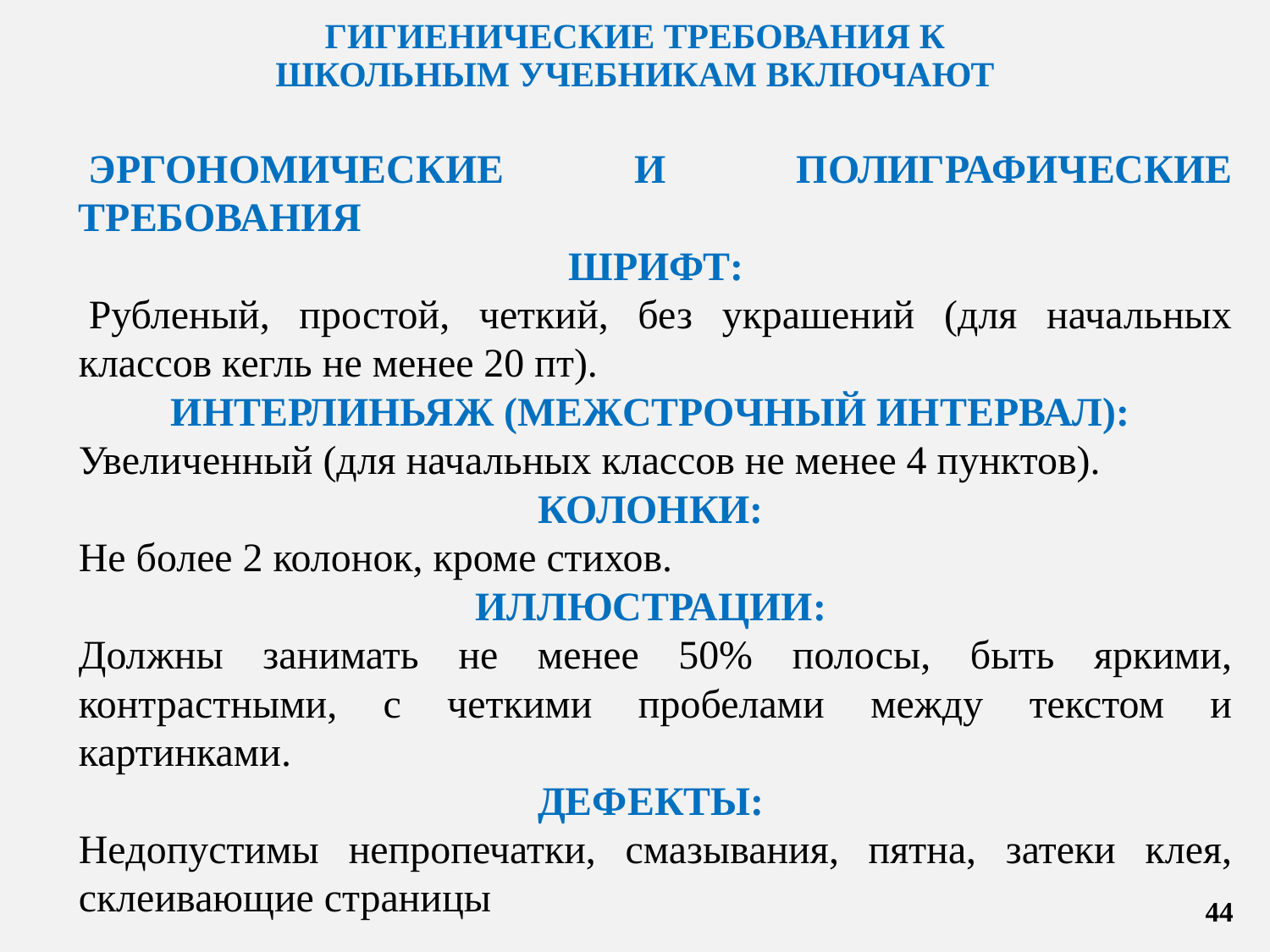

# ГИГИЕНИЧЕСКИЕ ТРЕБОВАНИЯ К ШКОЛЬНЫМ УЧЕБНИКАМ ВКЛЮЧАЮТ
 ЭРГОНОМИЧЕСКИЕ И ПОЛИГРАФИЧЕСКИЕ ТРЕБОВАНИЯ
ШРИФТ:
 Рубленый, простой, четкий, без украшений (для начальных классов кегль не менее 20 пт).
ИНТЕРЛИНЬЯЖ (МЕЖСТРОЧНЫЙ ИНТЕРВАЛ):
Увеличенный (для начальных классов не менее 4 пунктов).
КОЛОНКИ:
Не более 2 колонок, кроме стихов.
ИЛЛЮСТРАЦИИ:
Должны занимать не менее 50% полосы, быть яркими, контрастными, с четкими пробелами между текстом и картинками.
ДЕФЕКТЫ:
Недопустимы непропечатки, смазывания, пятна, затеки клея, склеивающие страницы
44